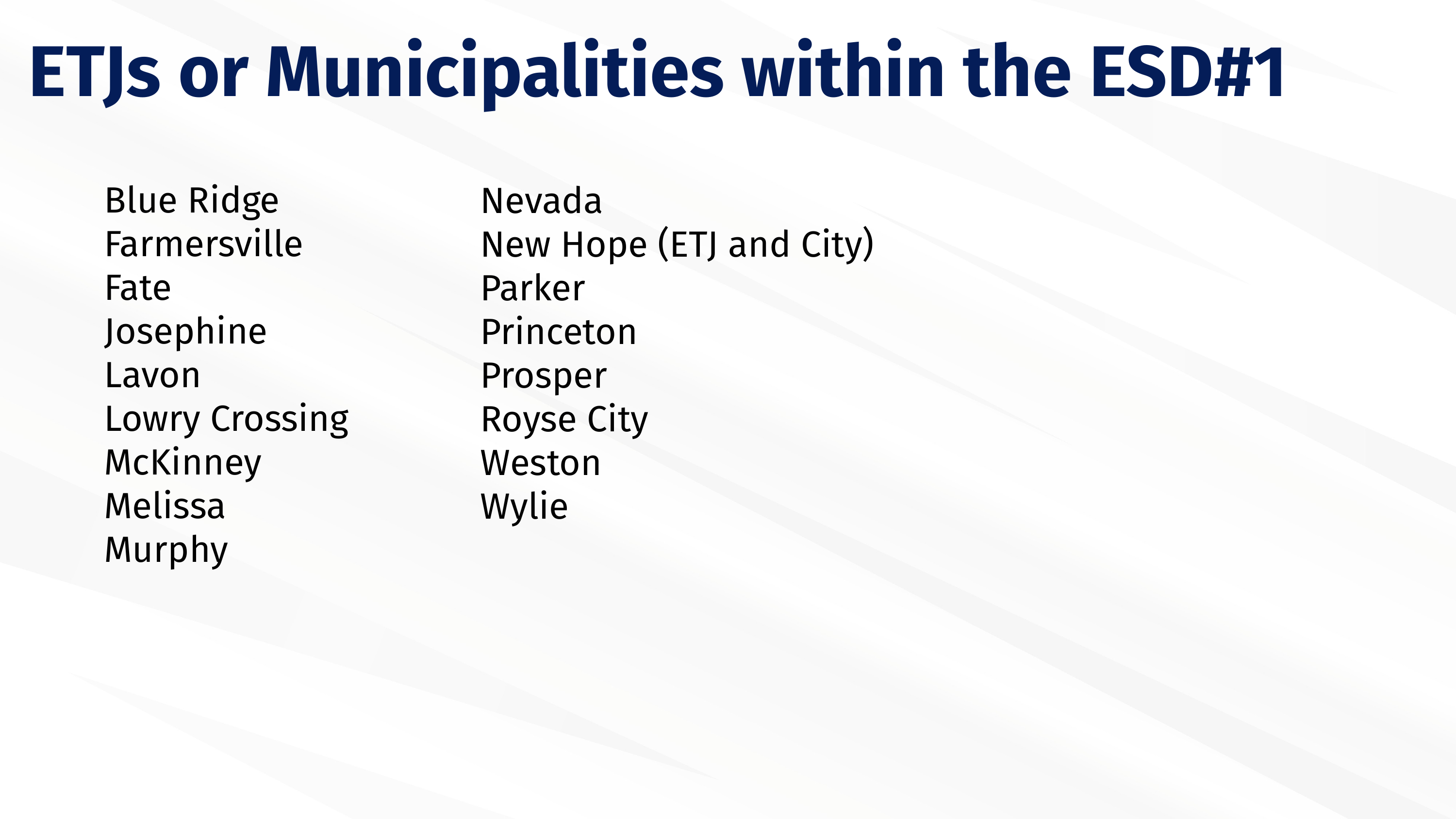

# ETJs or Municipalities within the ESD#1
Blue Ridge
Farmersville
Fate
Josephine
Lavon
Lowry Crossing
McKinney
Melissa
Murphy
Nevada
New Hope (ETJ and City)
Parker
Princeton
Prosper
Royse City
Weston
Wylie